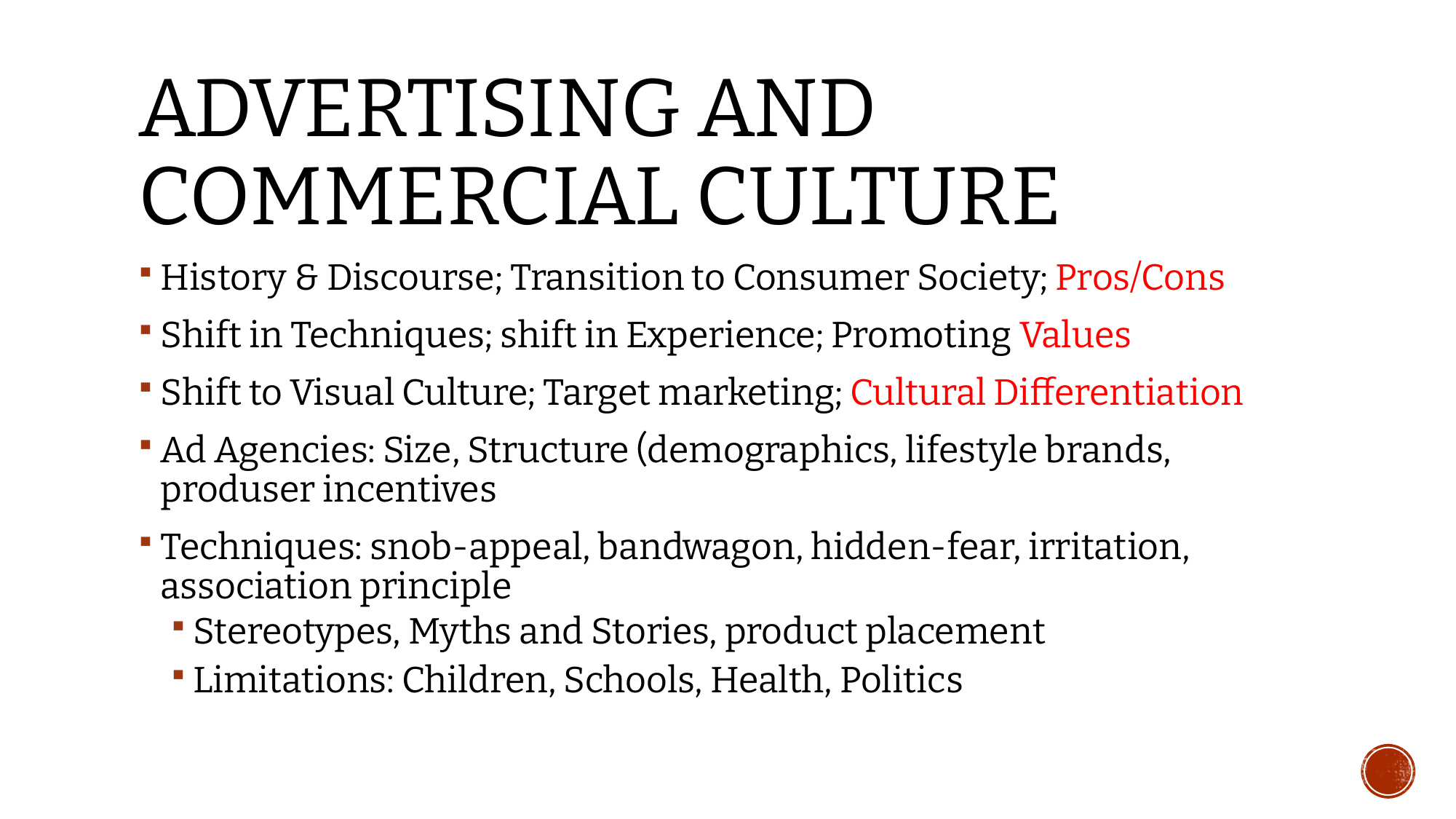

# Advertising and Commercial Culture
History & Discourse; Transition to Consumer Society; Pros/Cons
Shift in Techniques; shift in Experience; Promoting Values
Shift to Visual Culture; Target marketing; Cultural Differentiation
Ad Agencies: Size, Structure (demographics, lifestyle brands, produser incentives
Techniques: snob-appeal, bandwagon, hidden-fear, irritation, association principle
Stereotypes, Myths and Stories, product placement
Limitations: Children, Schools, Health, Politics